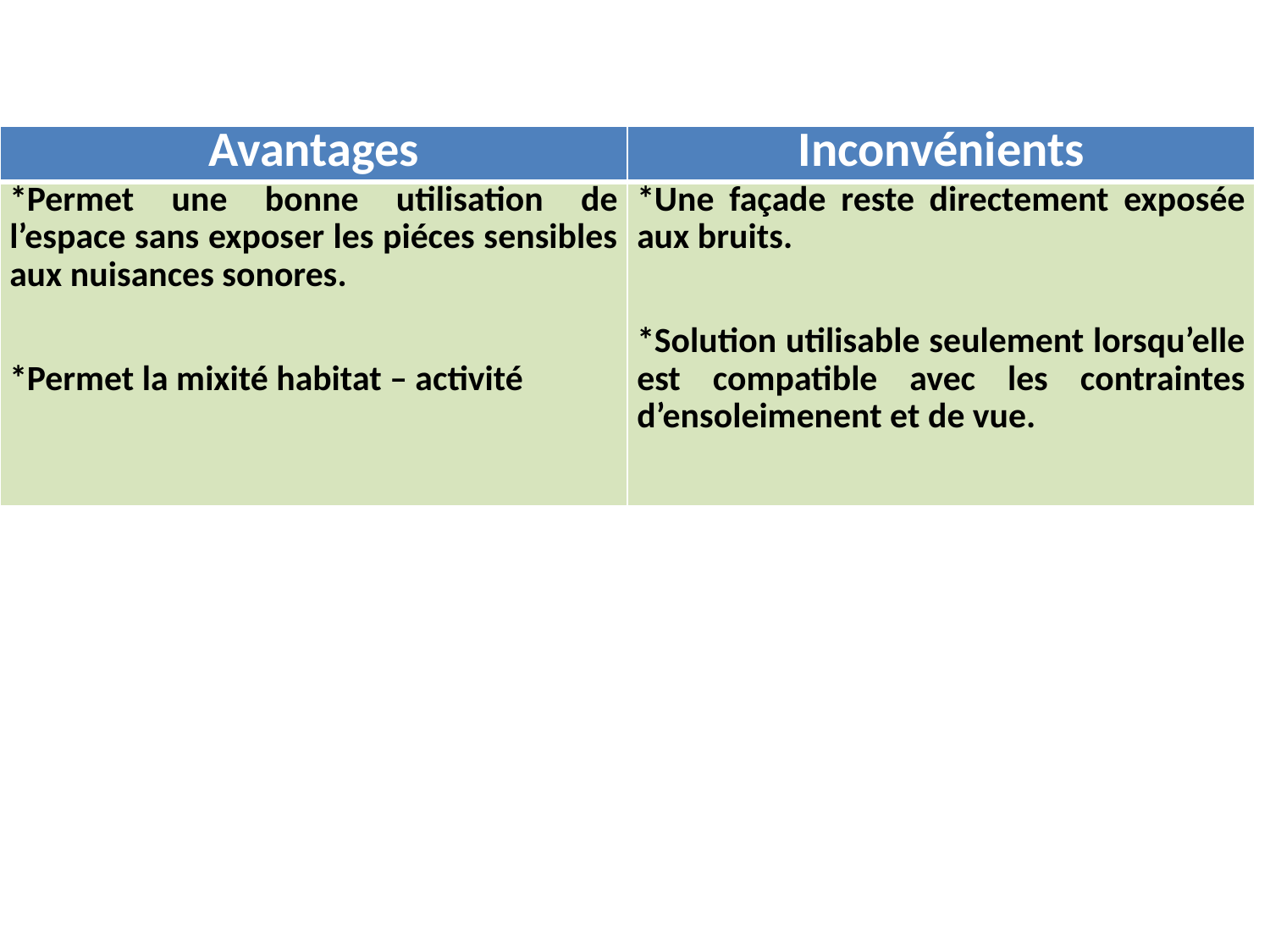

| Avantages | Inconvénients |
| --- | --- |
| \*Permet une bonne utilisation de l’espace sans exposer les piéces sensibles aux nuisances sonores. \*Permet la mixité habitat – activité | \*Une façade reste directement exposée aux bruits. \*Solution utilisable seulement lorsqu’elle est compatible avec les contraintes d’ensoleimenent et de vue. |
#